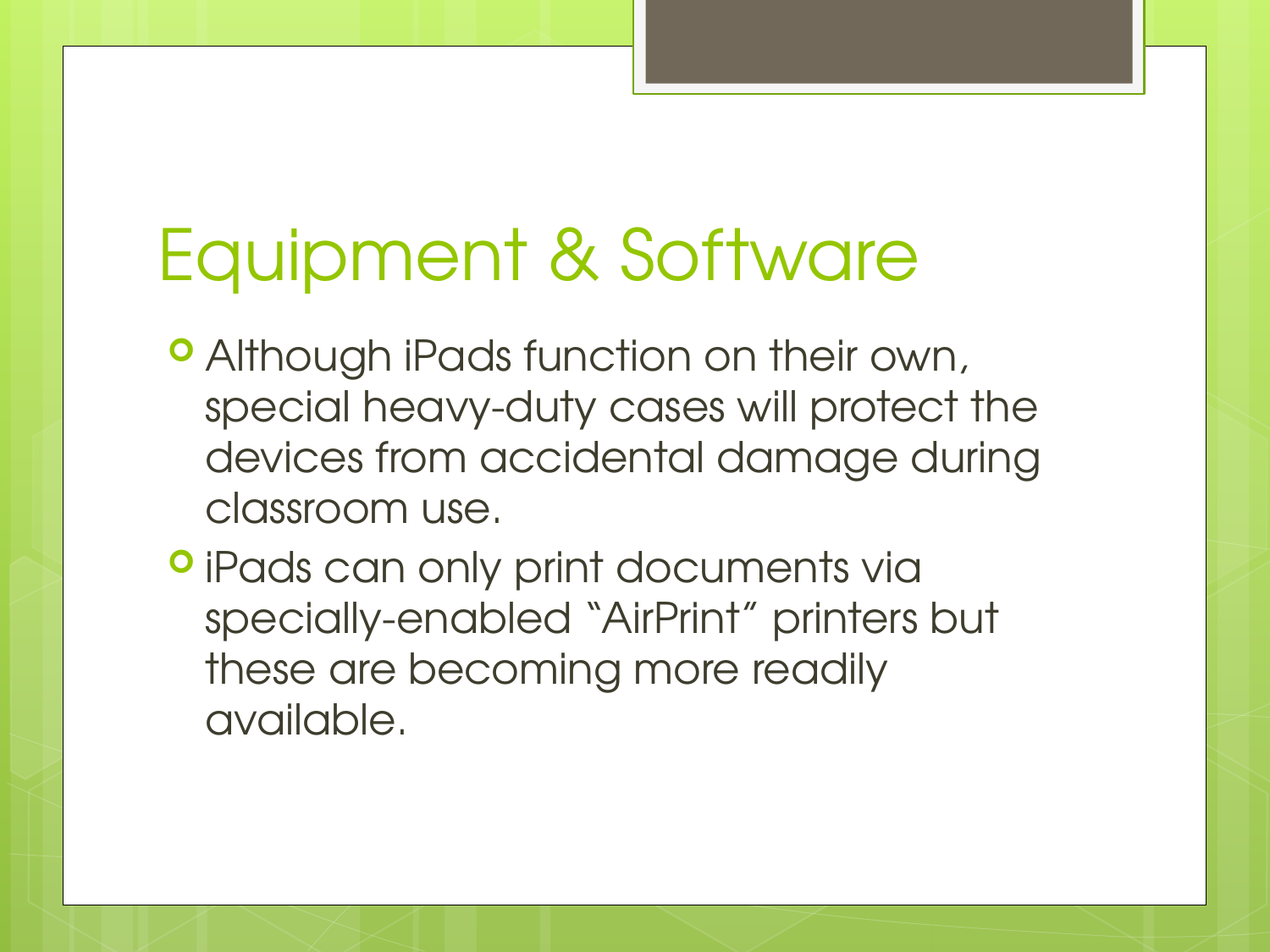

# Equipment & Software
Although iPads function on their own, special heavy-duty cases will protect the devices from accidental damage during classroom use.
iPads can only print documents via specially-enabled “AirPrint” printers but these are becoming more readily available.